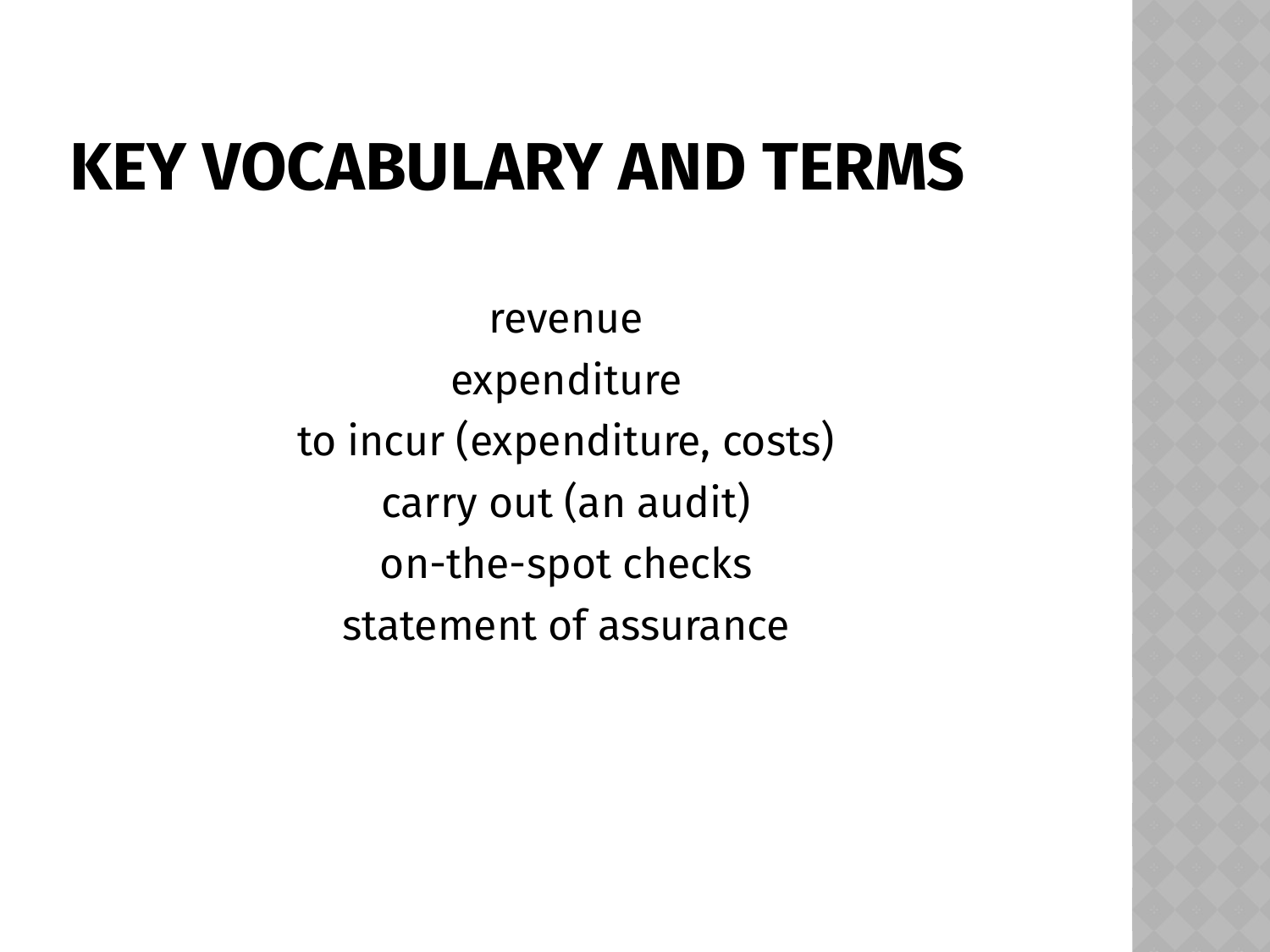

# Key vocabulary and Terms

revenue
expenditure
to incur (expenditure, costs)
carry out (an audit)
on-the-spot checks
statement of assurance